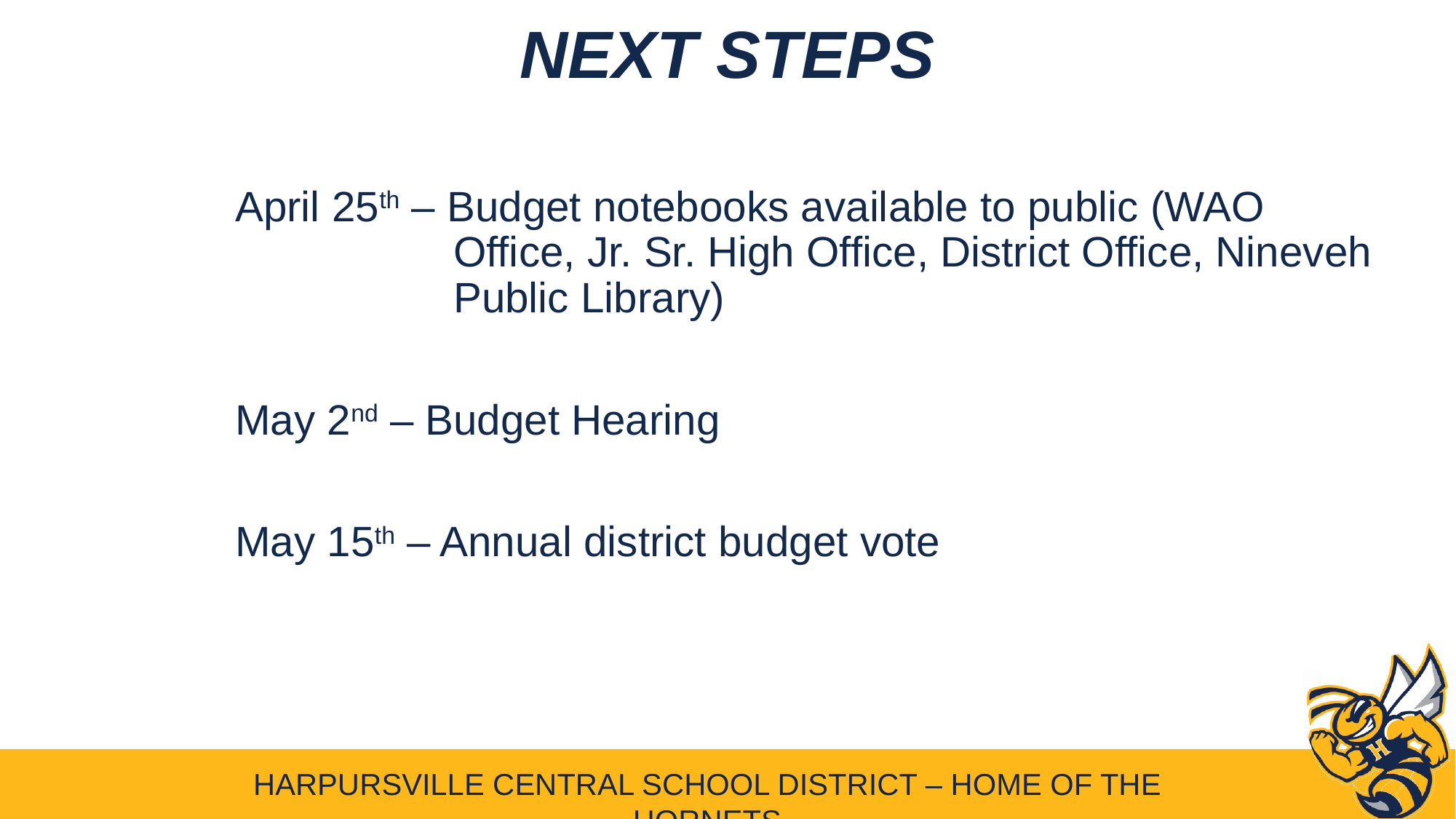

# Next steps

April 25th – Budget notebooks available to public (WAO Office, Jr. Sr. High Office, District Office, Nineveh Public Library)

May 2nd – Budget Hearing

May 15th – Annual district budget vote